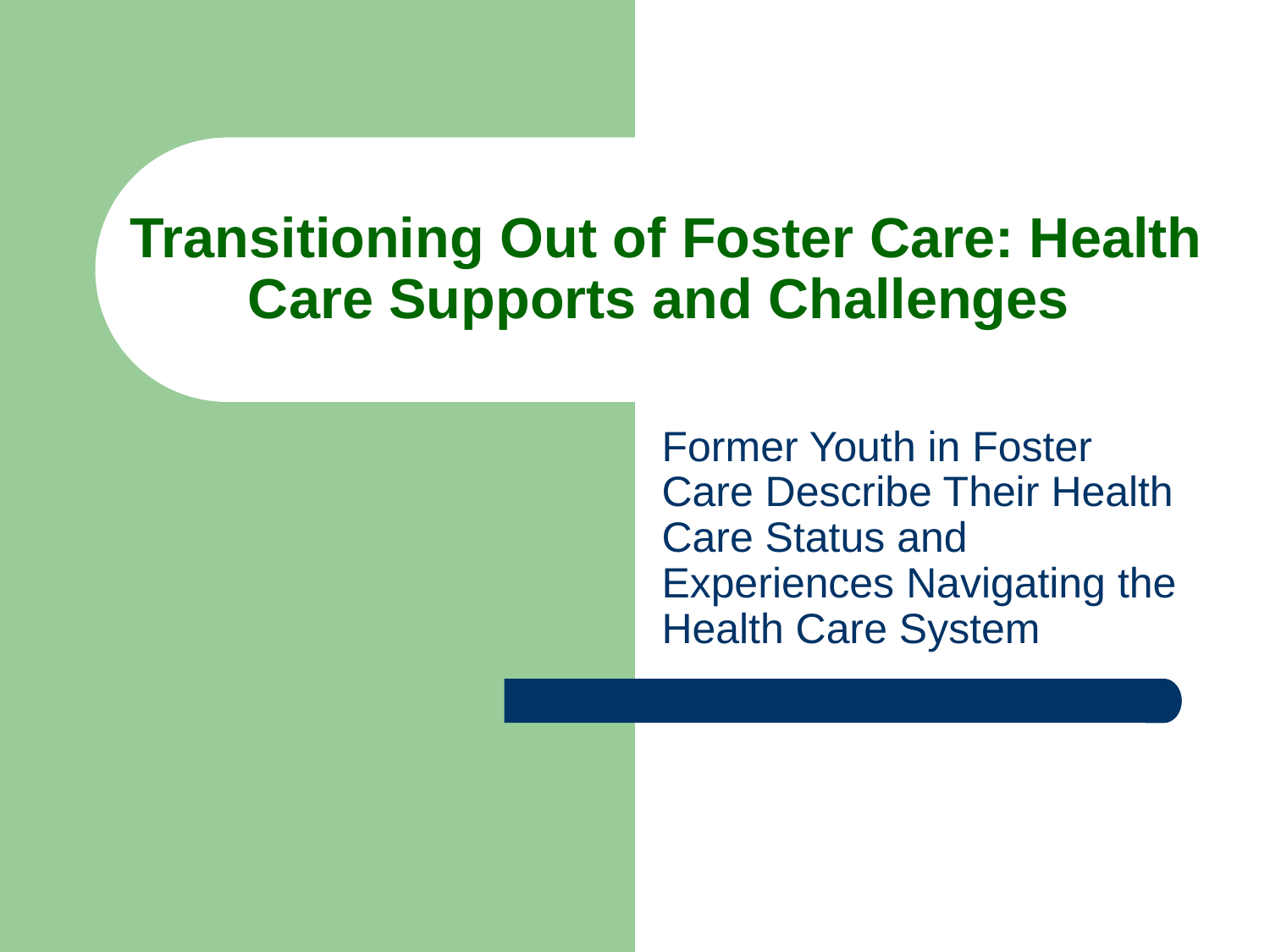

# Transitioning Out of Foster Care: Health Care Supports and Challenges
Former Youth in Foster Care Describe Their Health Care Status and Experiences Navigating the Health Care System